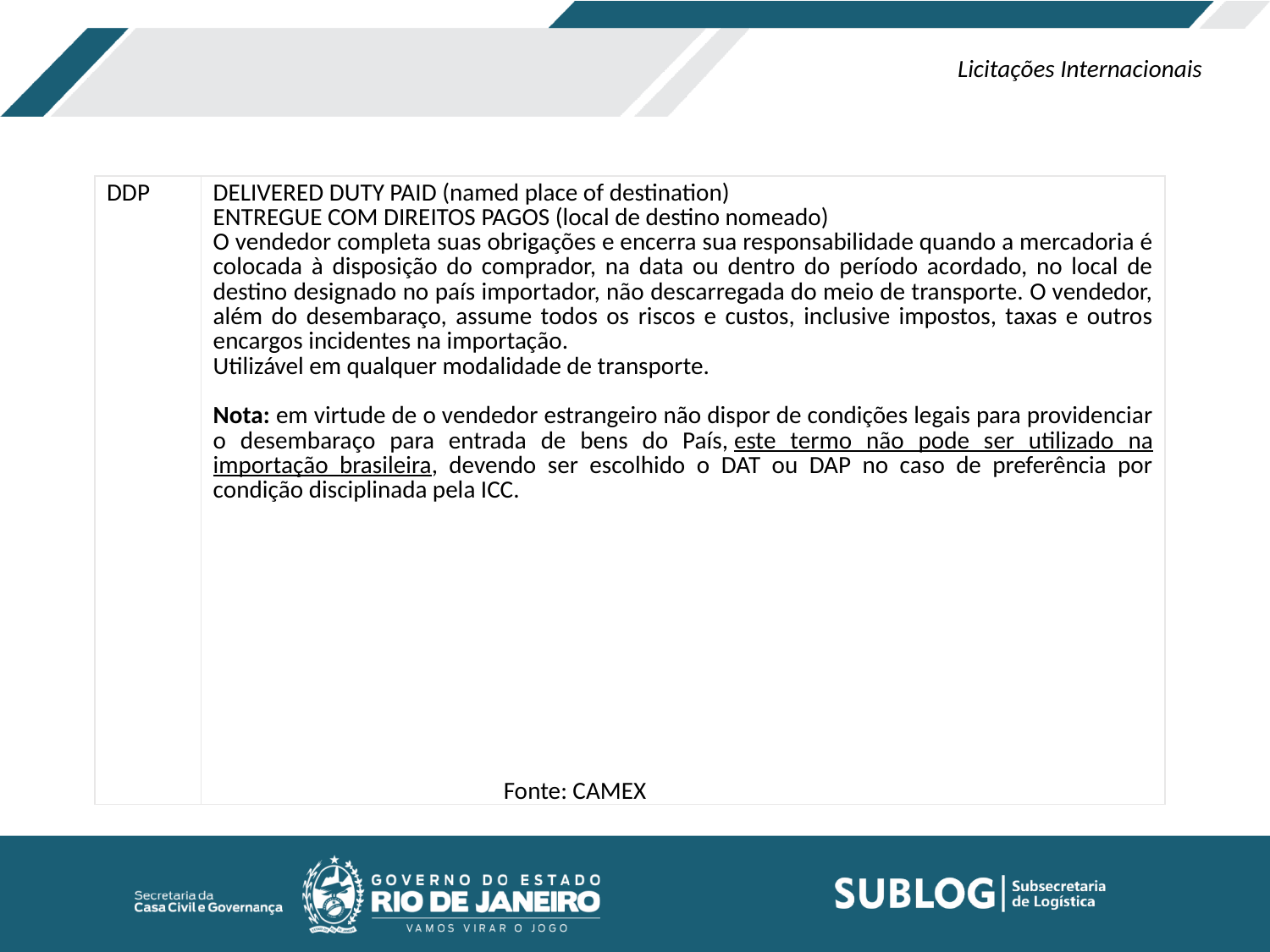

Licitações Internacionais

| DDP | DELIVERED DUTY PAID (named place of destination) ENTREGUE COM DIREITOS PAGOS (local de destino nomeado) O vendedor completa suas obrigações e encerra sua responsabilidade quando a mercadoria é colocada à disposição do comprador, na data ou dentro do período acordado, no local de destino designado no país importador, não descarregada do meio de transporte. O vendedor, além do desembaraço, assume todos os riscos e custos, inclusive impostos, taxas e outros encargos incidentes na importação. Utilizável em qualquer modalidade de transporte. Nota: em virtude de o vendedor estrangeiro não dispor de condições legais para providenciar o desembaraço para entrada de bens do País, este termo não pode ser utilizado na importação brasileira, devendo ser escolhido o DAT ou DAP no caso de preferência por condição disciplinada pela ICC. |
| --- | --- |
|  |  |
| --- | --- |
|  |  |
| --- | --- |
Fonte: CAMEX